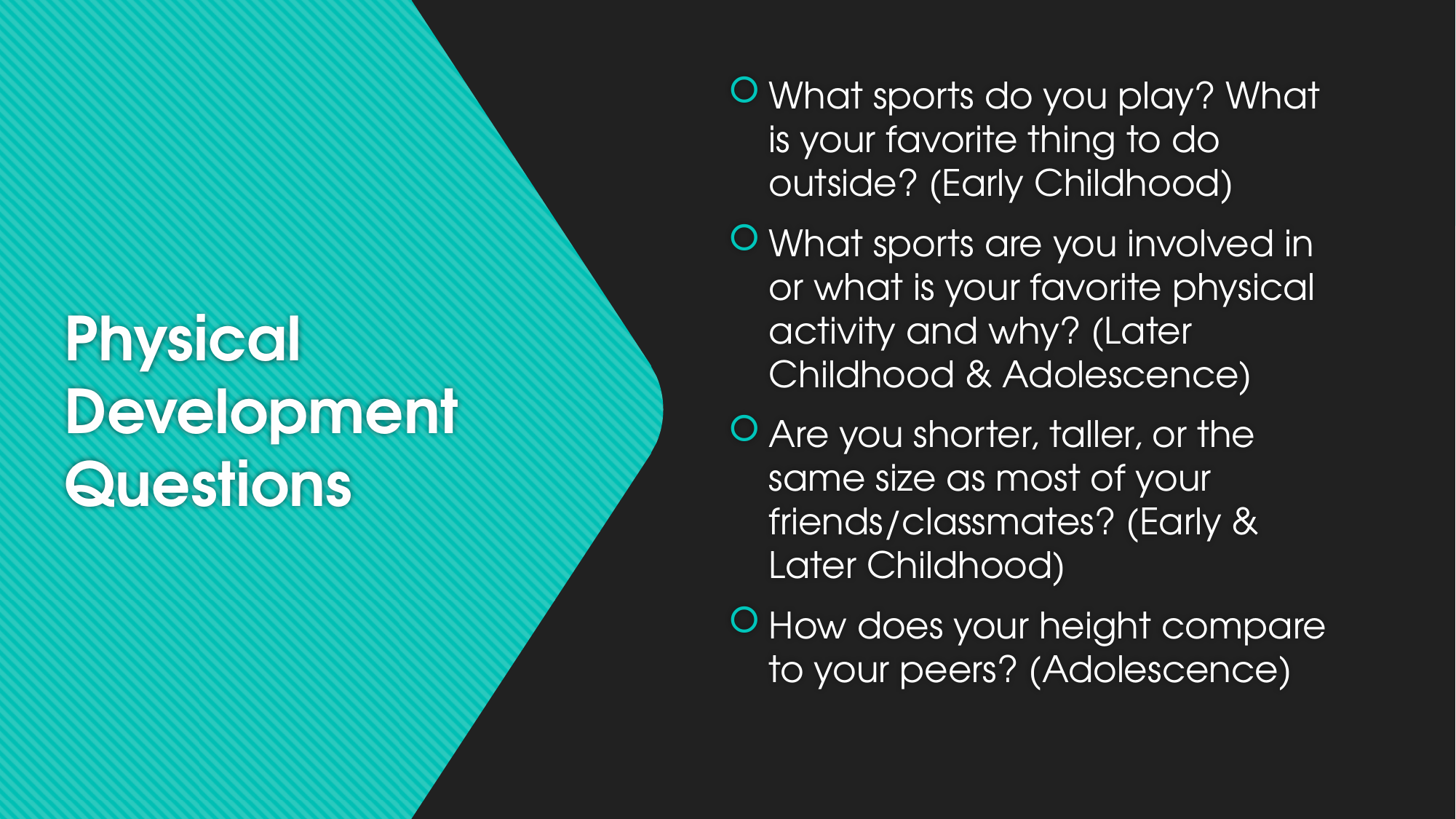

What sports do you play? What is your favorite thing to do outside? (Early Childhood)
What sports are you involved in or what is your favorite physical activity and why? (Later Childhood & Adolescence)
Are you shorter, taller, or the same size as most of your friends/classmates? (Early & Later Childhood)
How does your height compare to your peers? (Adolescence)

# Physical Development Questions